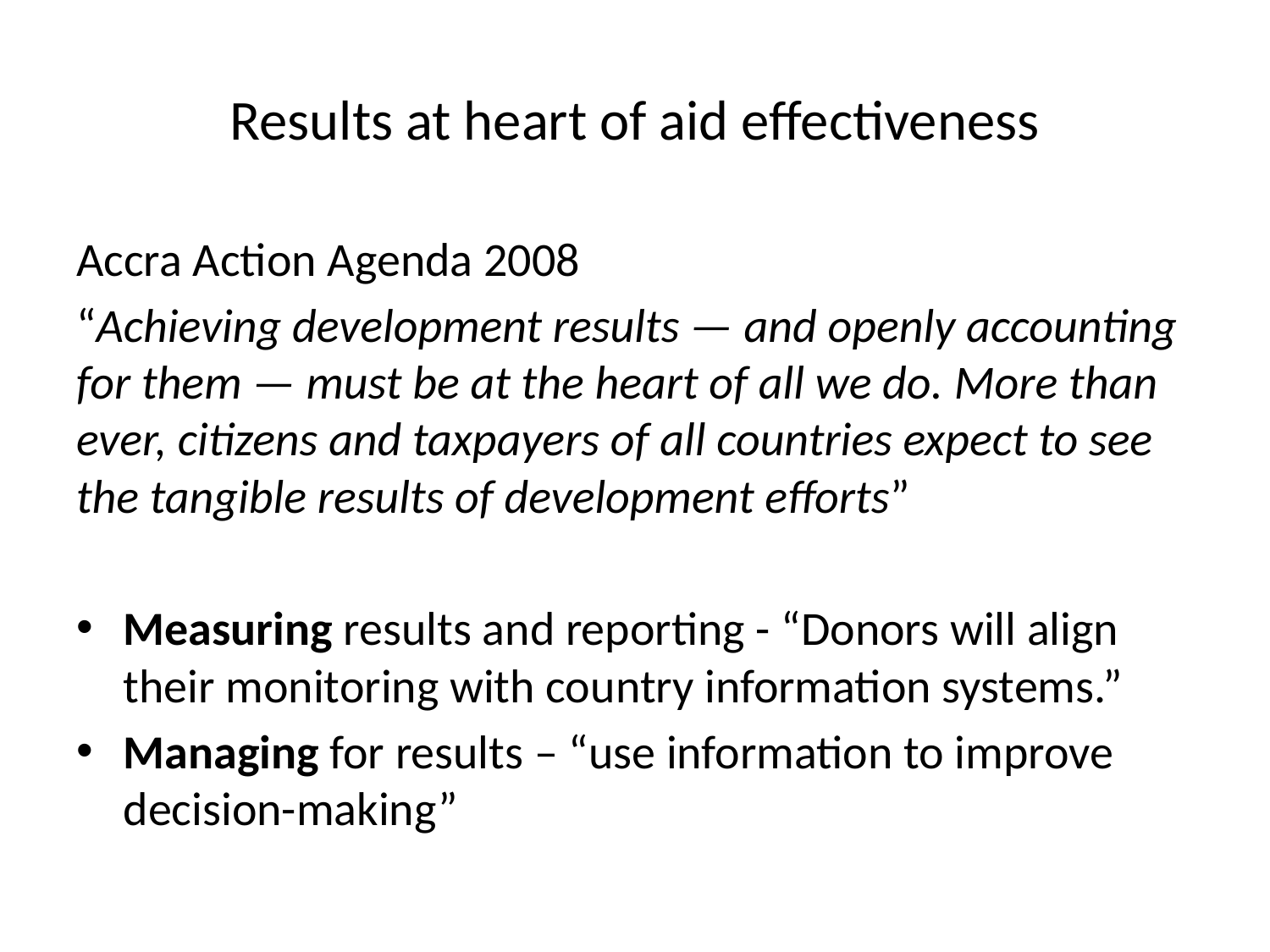

# Results at heart of aid effectiveness
Accra Action Agenda 2008
“Achieving development results — and openly accounting for them — must be at the heart of all we do. More than ever, citizens and taxpayers of all countries expect to see the tangible results of development efforts”

Measuring results and reporting - “Donors will align their monitoring with country information systems.”
Managing for results – “use information to improve decision-making”